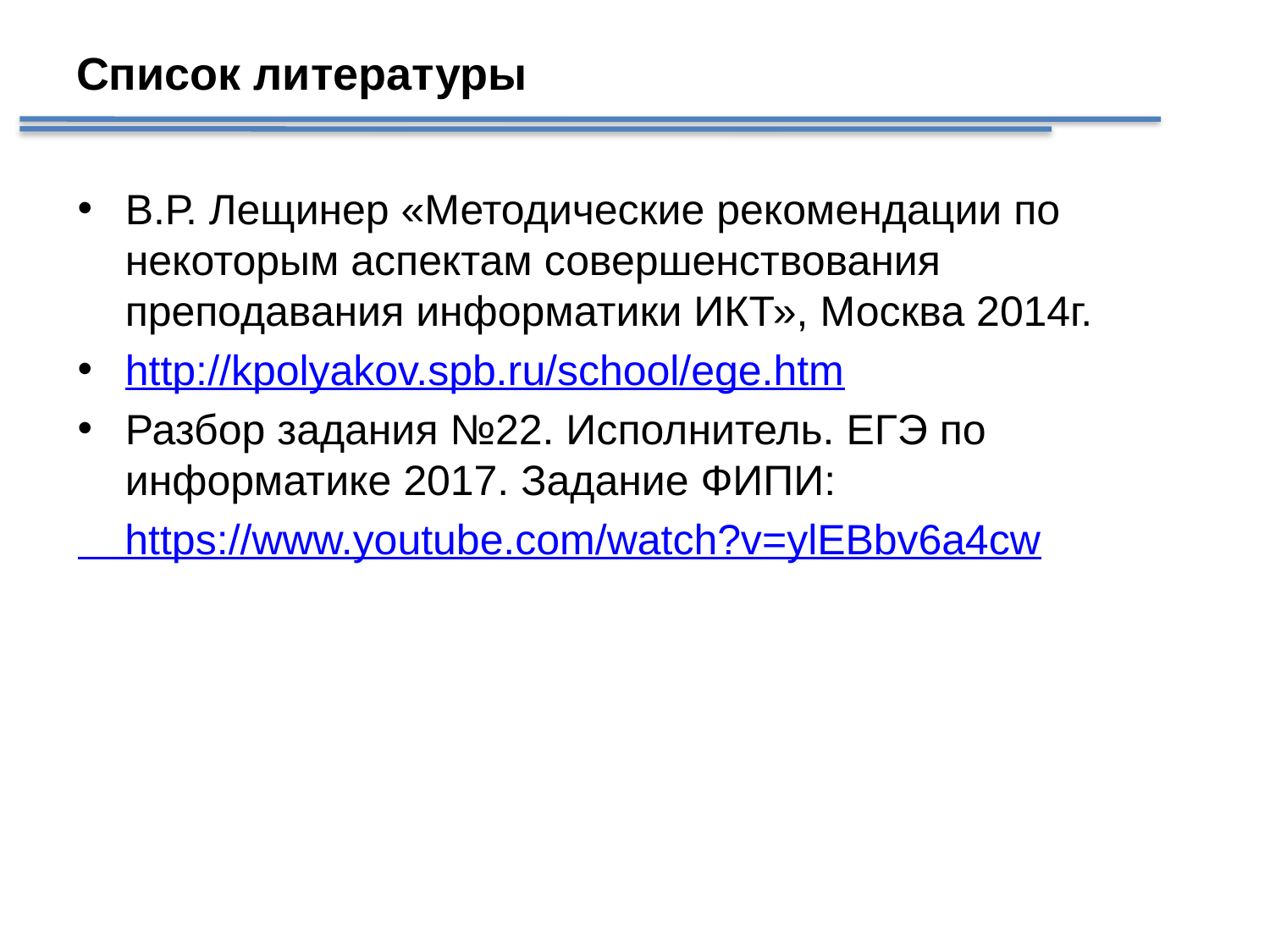

# Список литературы
В.Р. Лещинер «Методические рекомендации по некоторым аспектам совершенствования преподавания информатики ИКТ», Москва 2014г.
http://kpolyakov.spb.ru/school/ege.htm
Разбор задания №22. Исполнитель. ЕГЭ по информатике 2017. Задание ФИПИ:
    https://www.youtube.com/watch?v=ylEBbv6a4cw